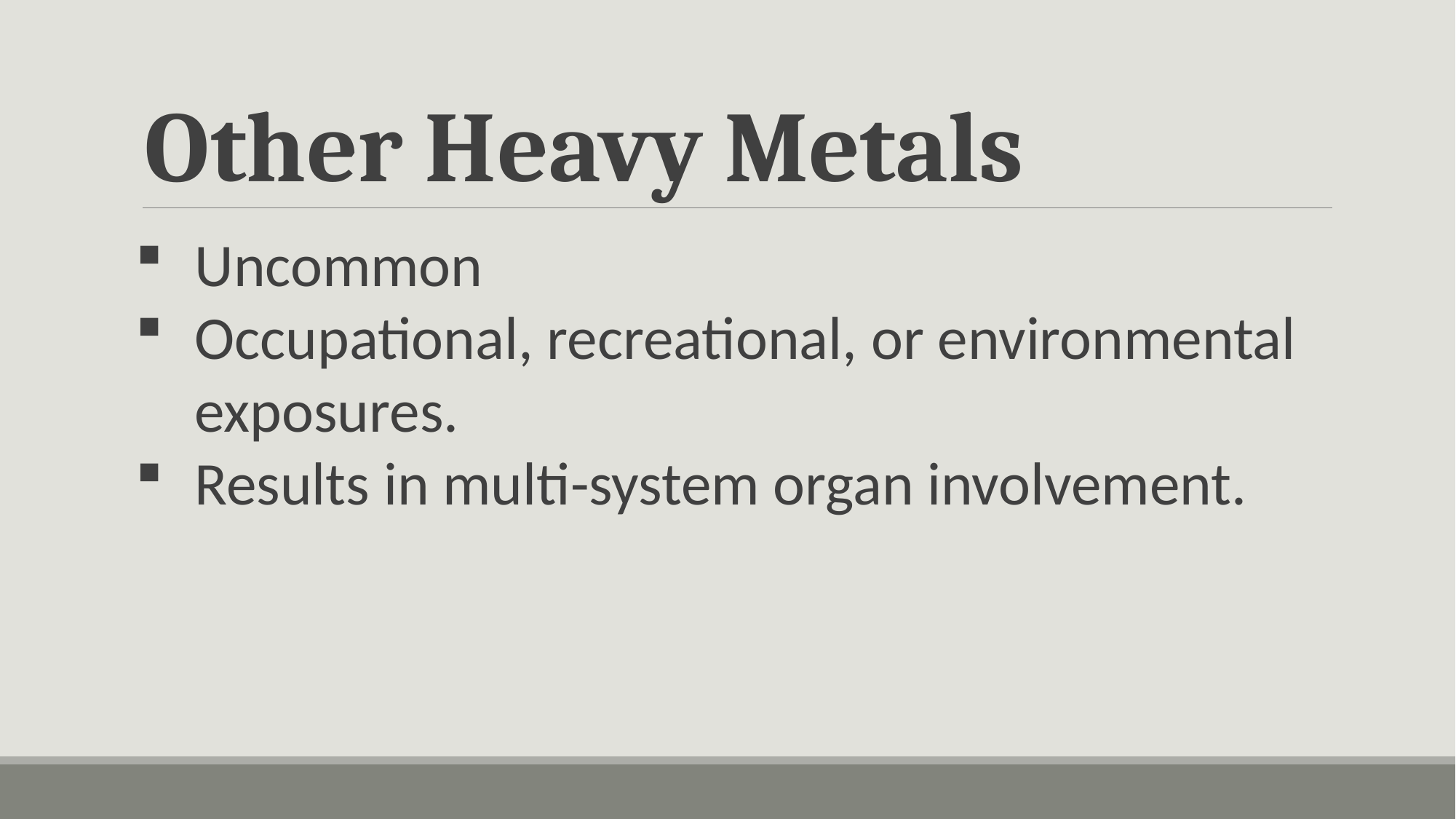

# Other Heavy Metals
Uncommon
Occupational, recreational, or environmental exposures.
Results in multi-system organ involvement.